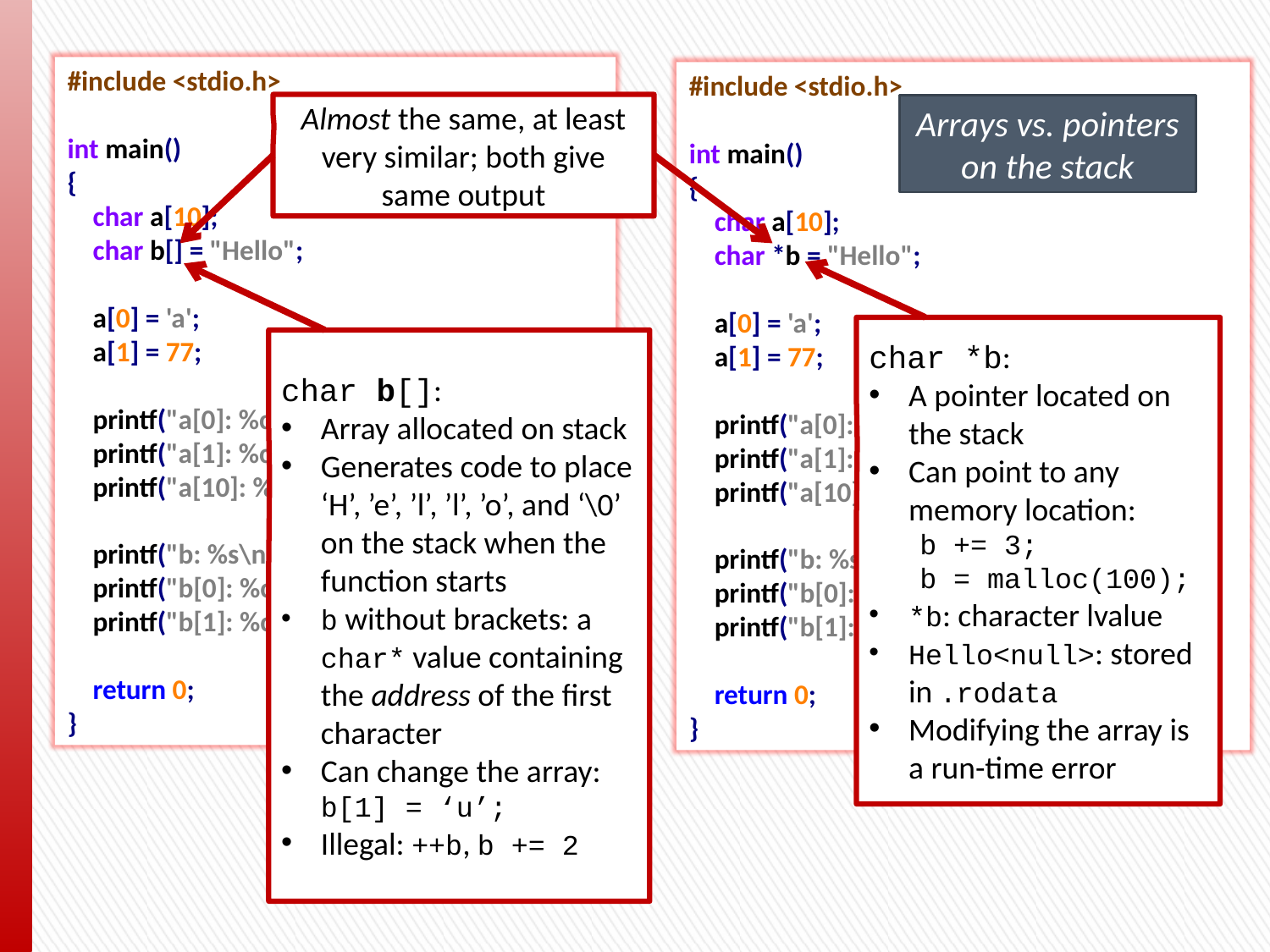

#include <stdio.h>

int main()
{
    char a[10];
    char b[] = "Hello";

    a[0] = 'a';
    a[1] = 77;

    printf("a[0]: %c\n",a[0]);
    printf("a[1]: %c\n",a[1]);
    printf("a[10]: %c\n",a[10]);

    printf("b: %s\n",b);
    printf("b[0]: %c\n",b[0]);
    printf("b[1]: %c\n",b[1]);

    return 0;
}
#include <stdio.h>

int main()
{
    char a[10];
    char *b = "Hello";

    a[0] = 'a';
    a[1] = 77;

    printf("a[0]: %c\n",a[0]);
    printf("a[1]: %c\n",a[1]);
    printf("a[10]: %c\n",a[10]);

    printf("b: %s\n",b);
    printf("b[0]: %c\n",b[0]);
    printf("b[1]: %c\n",b[1]);

    return 0;
}
Almost the same, at least very similar; both give same output
Arrays vs. pointers
on the stack
char *b:
A pointer located on the stack
Can point to any memory location:
   b += 3;
   b = malloc(100);
*b: character lvalue
Hello<null>: stored in .rodata
Modifying the array is a run-time error
char b[]:
Array allocated on stack
Generates code to place ‘H’, ’e’, ’l’, ’l’, ’o’, and ‘\0’ on the stack when the function starts
b without brackets: a char* value containing the address of the first character
Can change the array: b[1] = ‘u’;
Illegal: ++b, b += 2